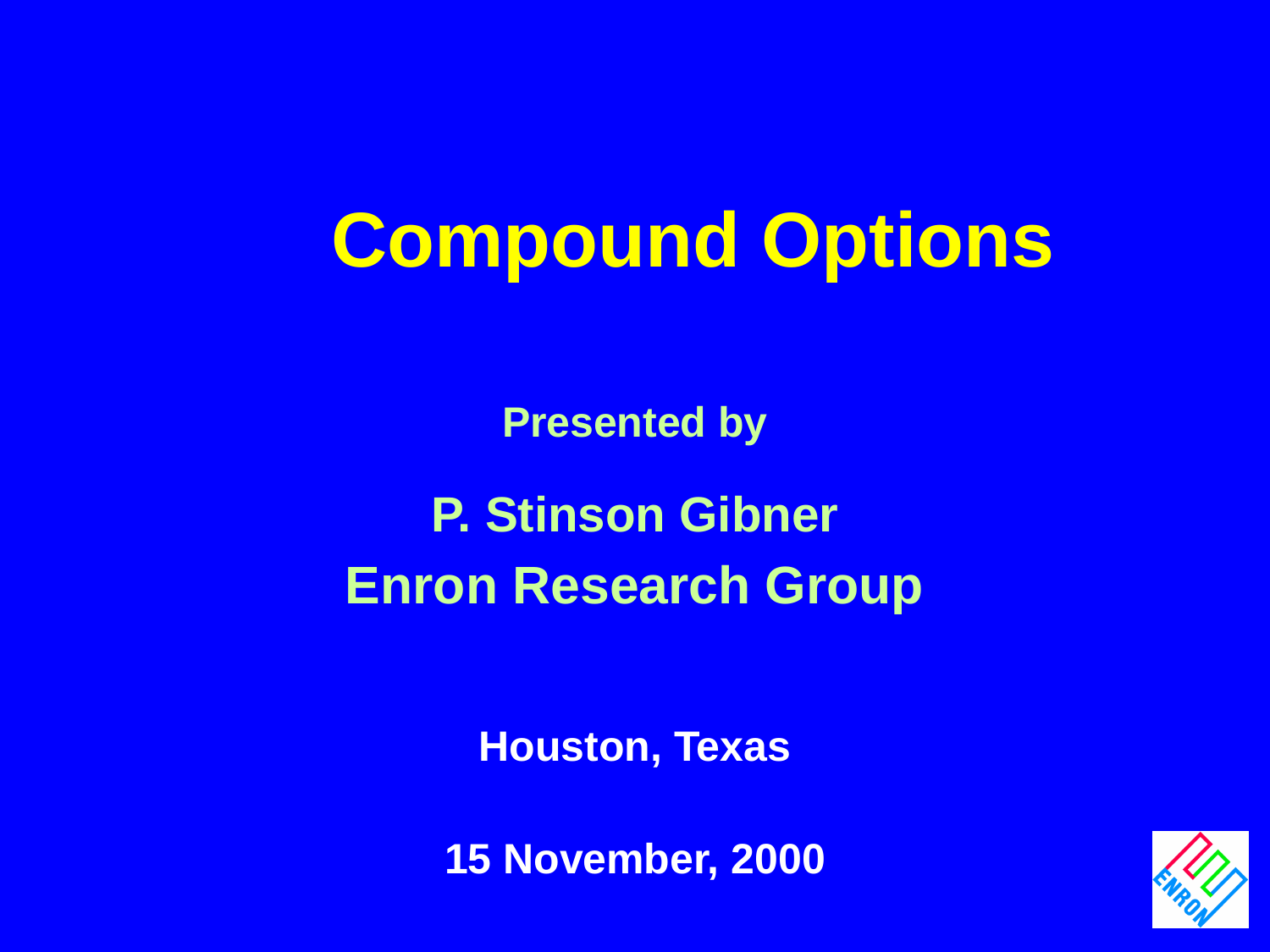

# Compound Options
Presented by
P. Stinson Gibner
Enron Research Group

Houston, Texas
15 November, 2000